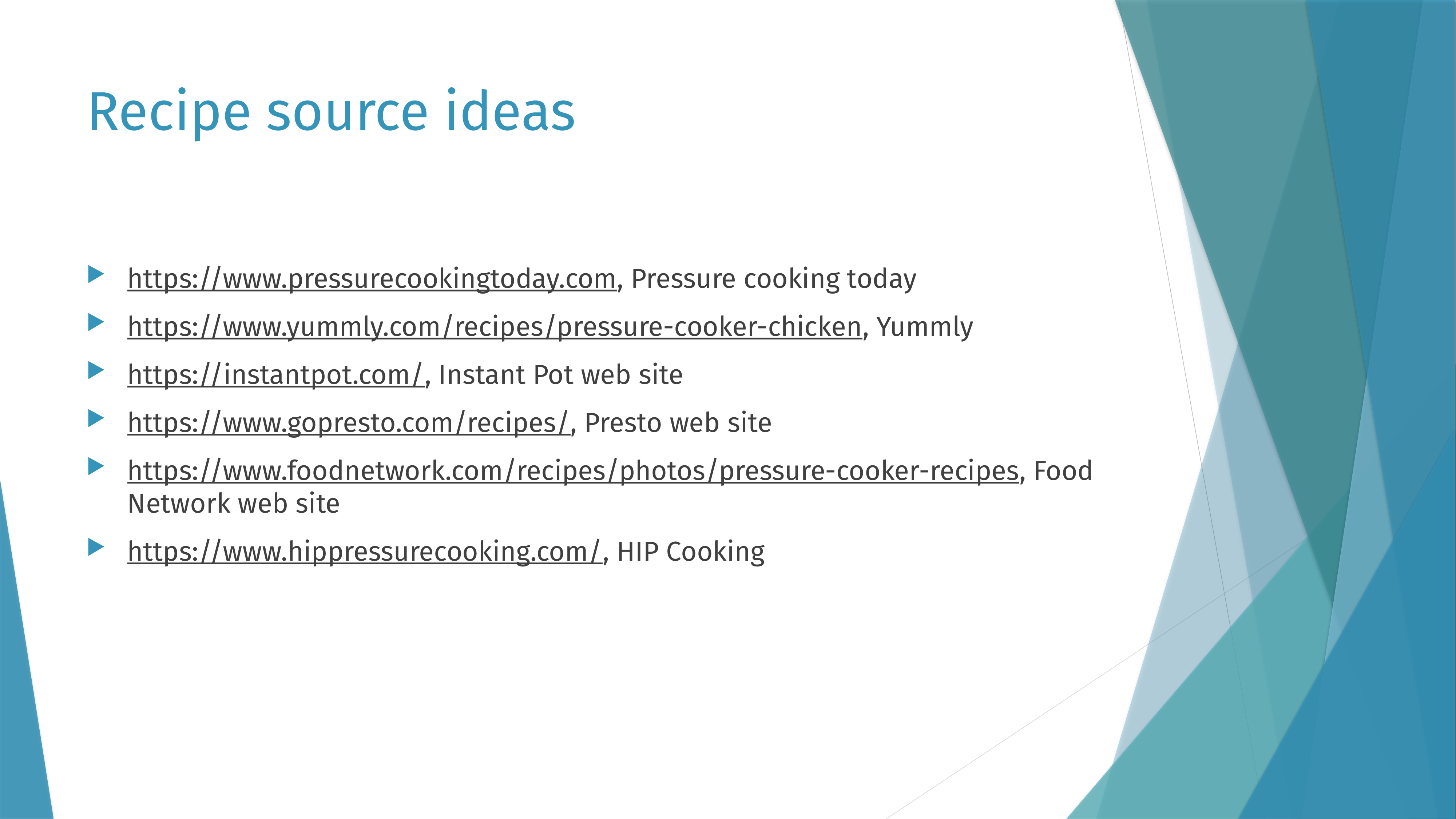

# Recipe source ideas
https://www.pressurecookingtoday.com, Pressure cooking today
https://www.yummly.com/recipes/pressure-cooker-chicken, Yummly
https://instantpot.com/, Instant Pot web site
https://www.gopresto.com/recipes/, Presto web site
https://www.foodnetwork.com/recipes/photos/pressure-cooker-recipes, Food Network web site
https://www.hippressurecooking.com/, HIP Cooking